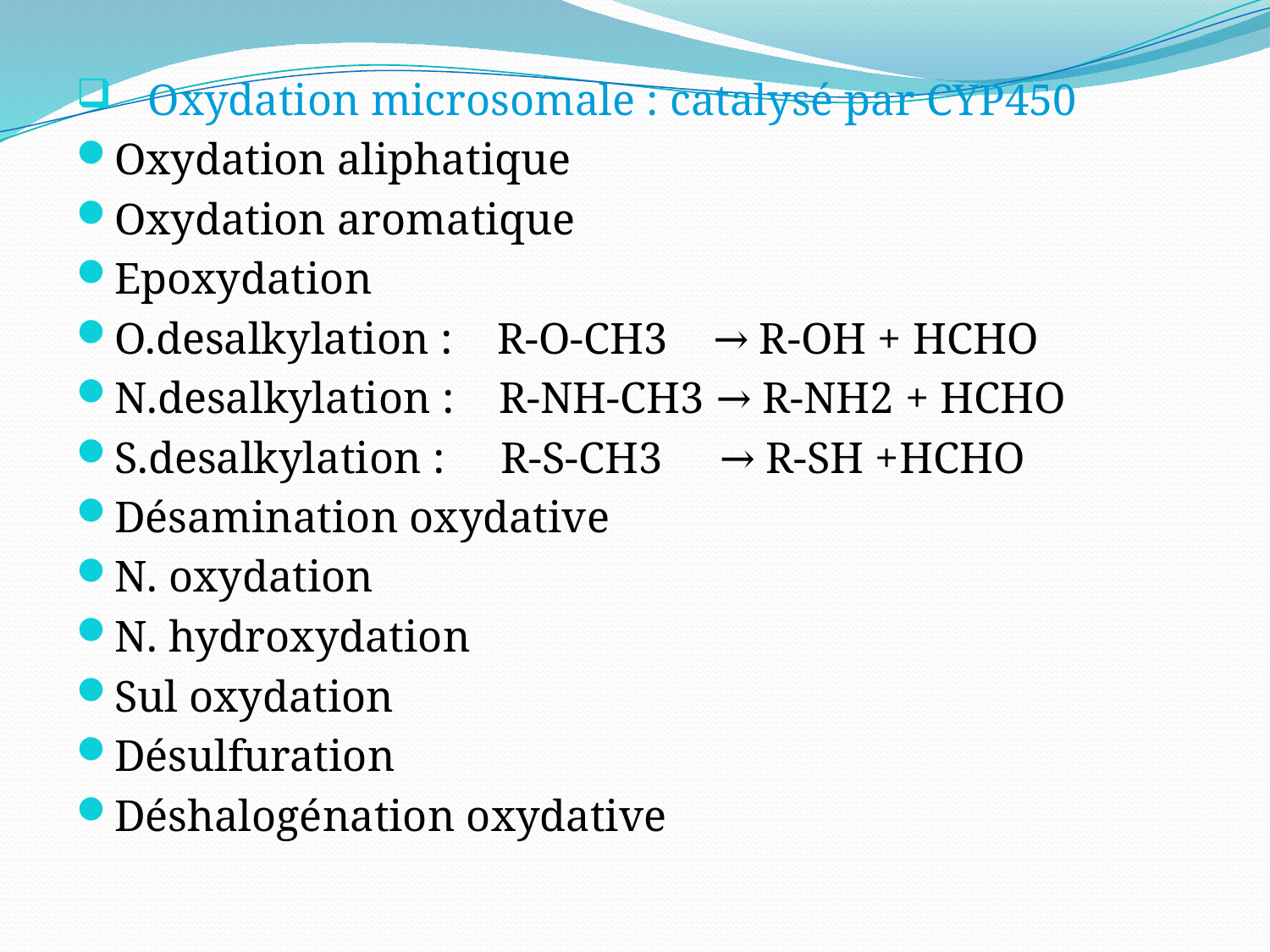

Oxydation microsomale : catalysé par CYP450
Oxydation aliphatique
Oxydation aromatique
Epoxydation
O.desalkylation :    R-O-CH3    → R-OH + HCHO
N.desalkylation :    R-NH-CH3 → R-NH2 + HCHO
S.desalkylation :     R-S-CH3     → R-SH +HCHO
Désamination oxydative
N. oxydation
N. hydroxydation
Sul oxydation
Désulfuration
Déshalogénation oxydative